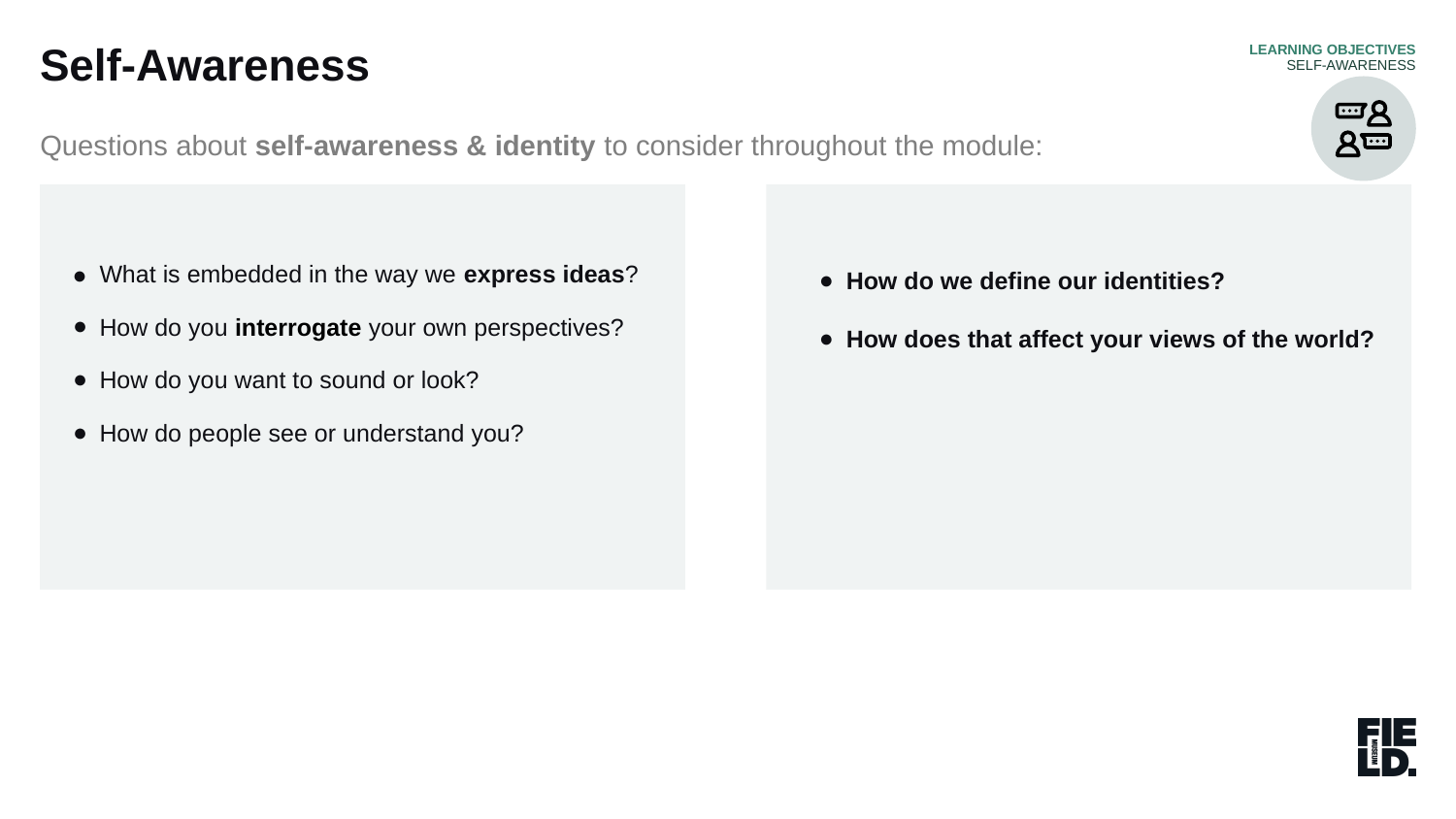

LEARNING OBJECTIVES
SELF-AWARENESS
Self-Awareness

Questions about self-awareness & identity to consider throughout the module:

What is embedded in the way we express ideas?
How do you interrogate your own perspectives?
How do you want to sound or look?
How do people see or understand you?

How do we define our identities?
How does that affect your views of the world?